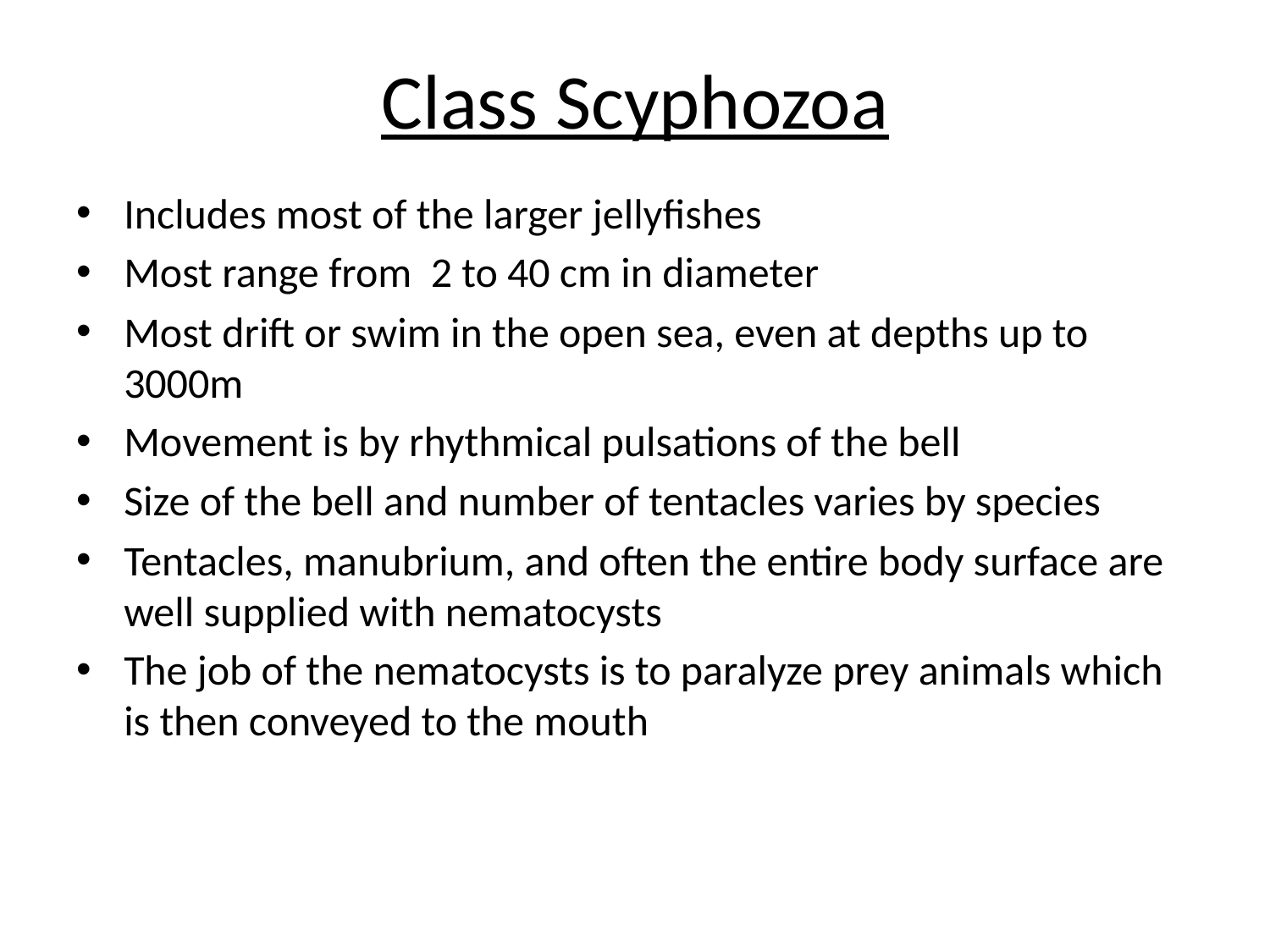

# Class Scyphozoa
Includes most of the larger jellyfishes
Most range from  2 to 40 cm in diameter
Most drift or swim in the open sea, even at depths up to 3000m
Movement is by rhythmical pulsations of the bell
Size of the bell and number of tentacles varies by species
Tentacles, manubrium, and often the entire body surface are well supplied with nematocysts
The job of the nematocysts is to paralyze prey animals which is then conveyed to the mouth